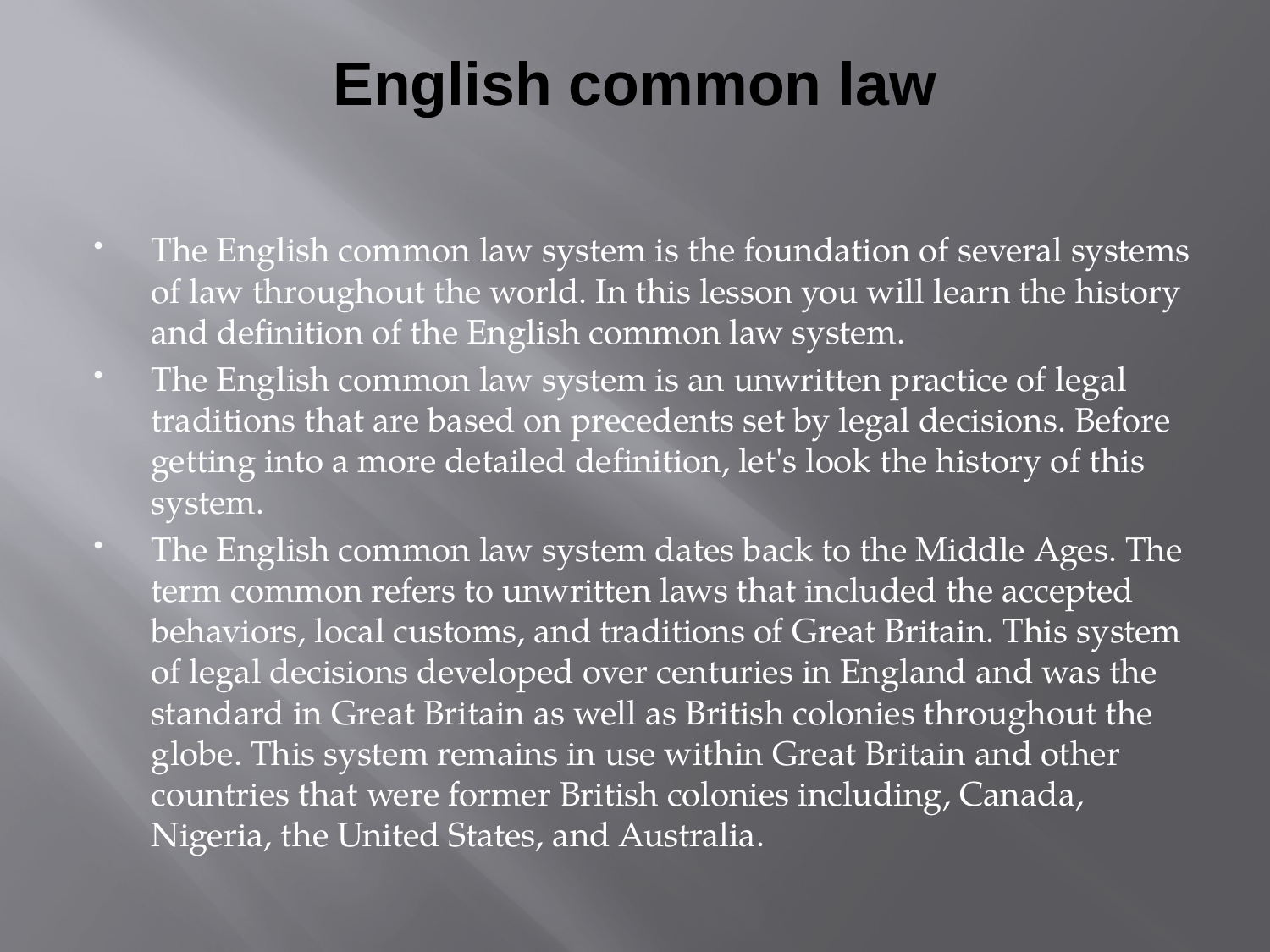

# English common law
The English common law system is the foundation of several systems of law throughout the world. In this lesson you will learn the history and definition of the English common law system.
The English common law system is an unwritten practice of legal traditions that are based on precedents set by legal decisions. Before getting into a more detailed definition, let's look the history of this system.
The English common law system dates back to the Middle Ages. The term common refers to unwritten laws that included the accepted behaviors, local customs, and traditions of Great Britain. This system of legal decisions developed over centuries in England and was the standard in Great Britain as well as British colonies throughout the globe. This system remains in use within Great Britain and other countries that were former British colonies including, Canada, Nigeria, the United States, and Australia.